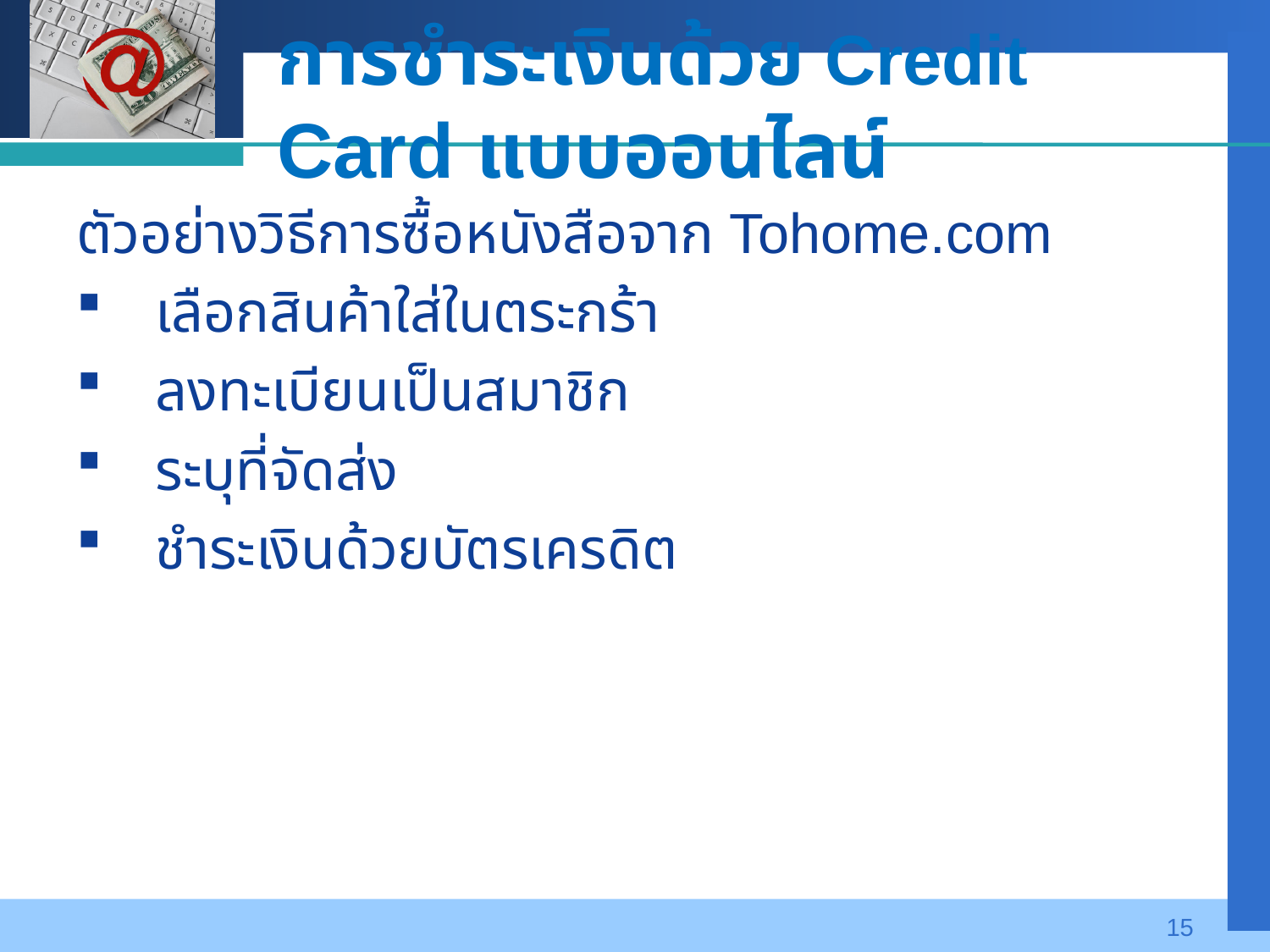

# การชำระเงินด้วย Credit Card แบบออนไลน์
ตัวอย่างวิธีการซื้อหนังสือจาก Tohome.com
เลือกสินค้าใส่ในตระกร้า
ลงทะเบียนเป็นสมาชิก
ระบุที่จัดส่ง
ชำระเงินด้วยบัตรเครดิต

15